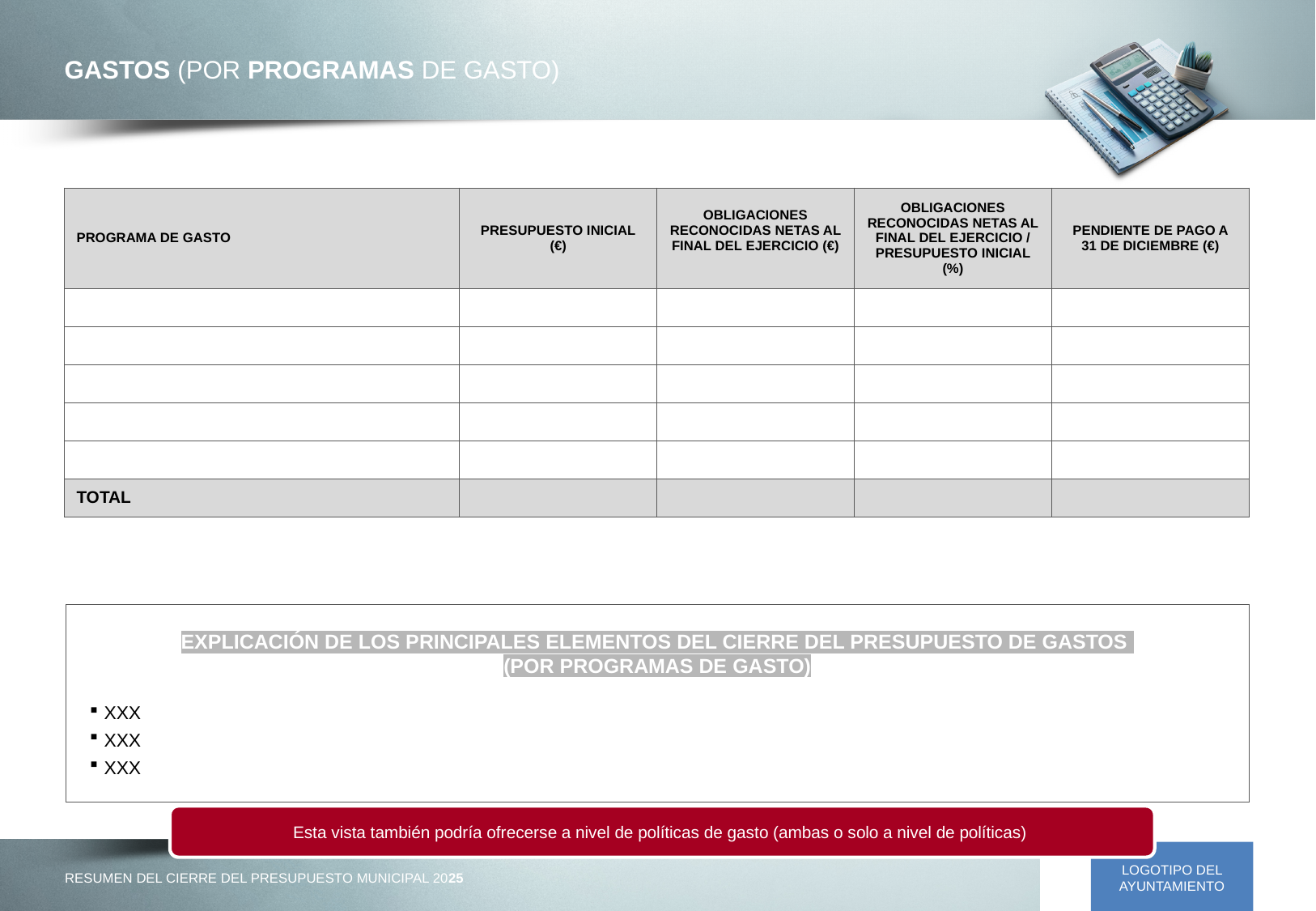

GASTOS (POR PROGRAMAS DE GASTO)
| PROGRAMA DE GASTO | PRESUPUESTO INICIAL (€) | OBLIGACIONES RECONOCIDAS NETAS AL FINAL DEL EJERCICIO (€) | OBLIGACIONES RECONOCIDAS NETAS AL FINAL DEL EJERCICIO / PRESUPUESTO INICIAL (%) | PENDIENTE DE PAGO A 31 DE DICIEMBRE (€) |
| --- | --- | --- | --- | --- |
|  |  |  |  |  |
|  |  |  |  |  |
|  |  |  |  |  |
|  |  |  |  |  |
|  |  |  |  |  |
| TOTAL |  |  |  |  |
EXPLICACIÓN DE LOS PRINCIPALES ELEMENTOS DEL CIERRE DEL PRESUPUESTO DE GASTOS
(POR PROGRAMAS DE GASTO)

XXX
XXX
XXX
Esta vista también podría ofrecerse a nivel de políticas de gasto (ambas o solo a nivel de políticas)